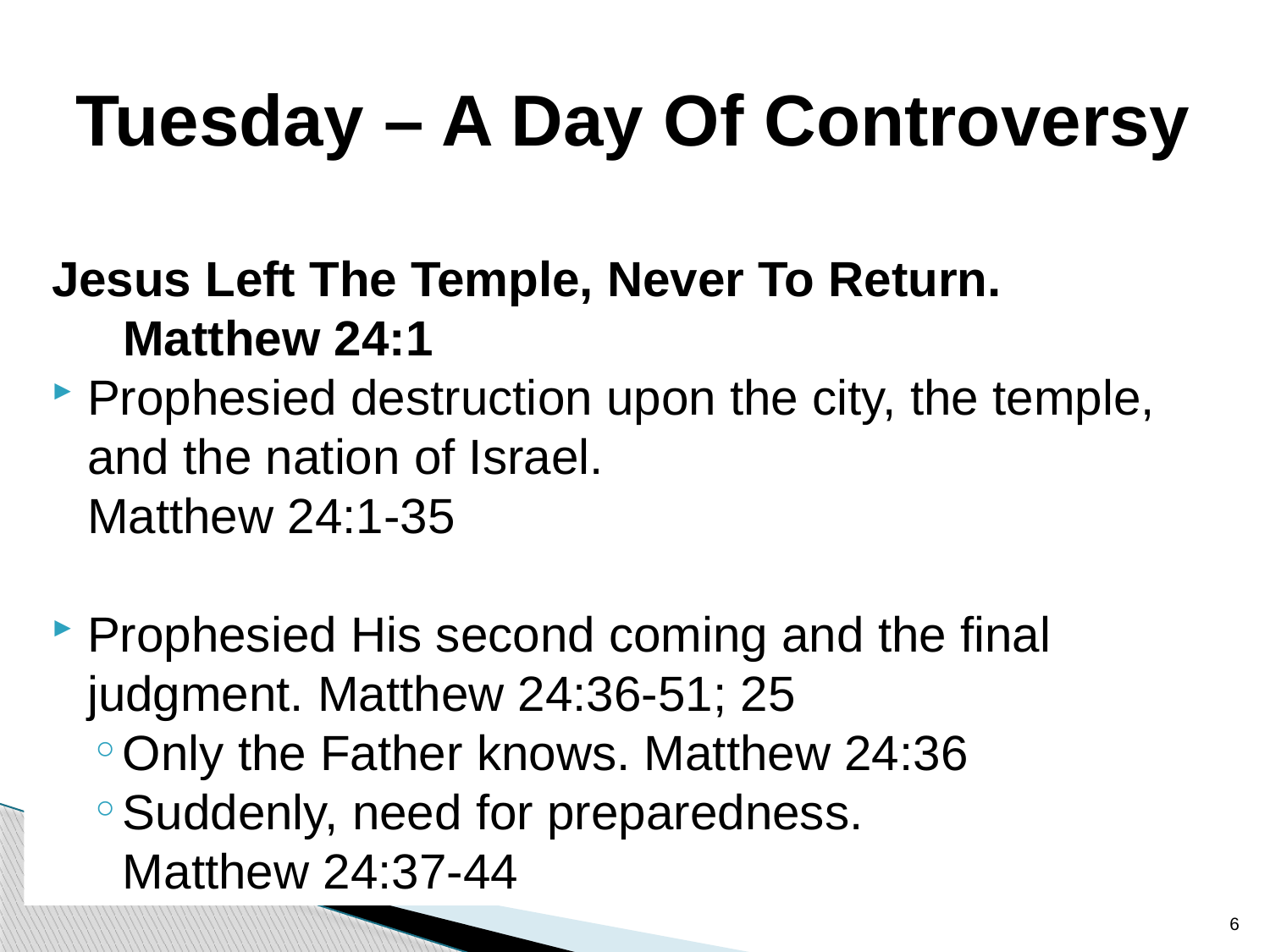

# Tuesday – A Day Of Controversy
Jesus Left The Temple, Never To Return.
Matthew 24:1
Prophesied destruction upon the city, the temple, and the nation of Israel.
Matthew 24:1-35

Prophesied His second coming and the final judgment. Matthew 24:36-51; 25
Only the Father knows. Matthew 24:36
Suddenly, need for preparedness.
Matthew 24:37-44
6